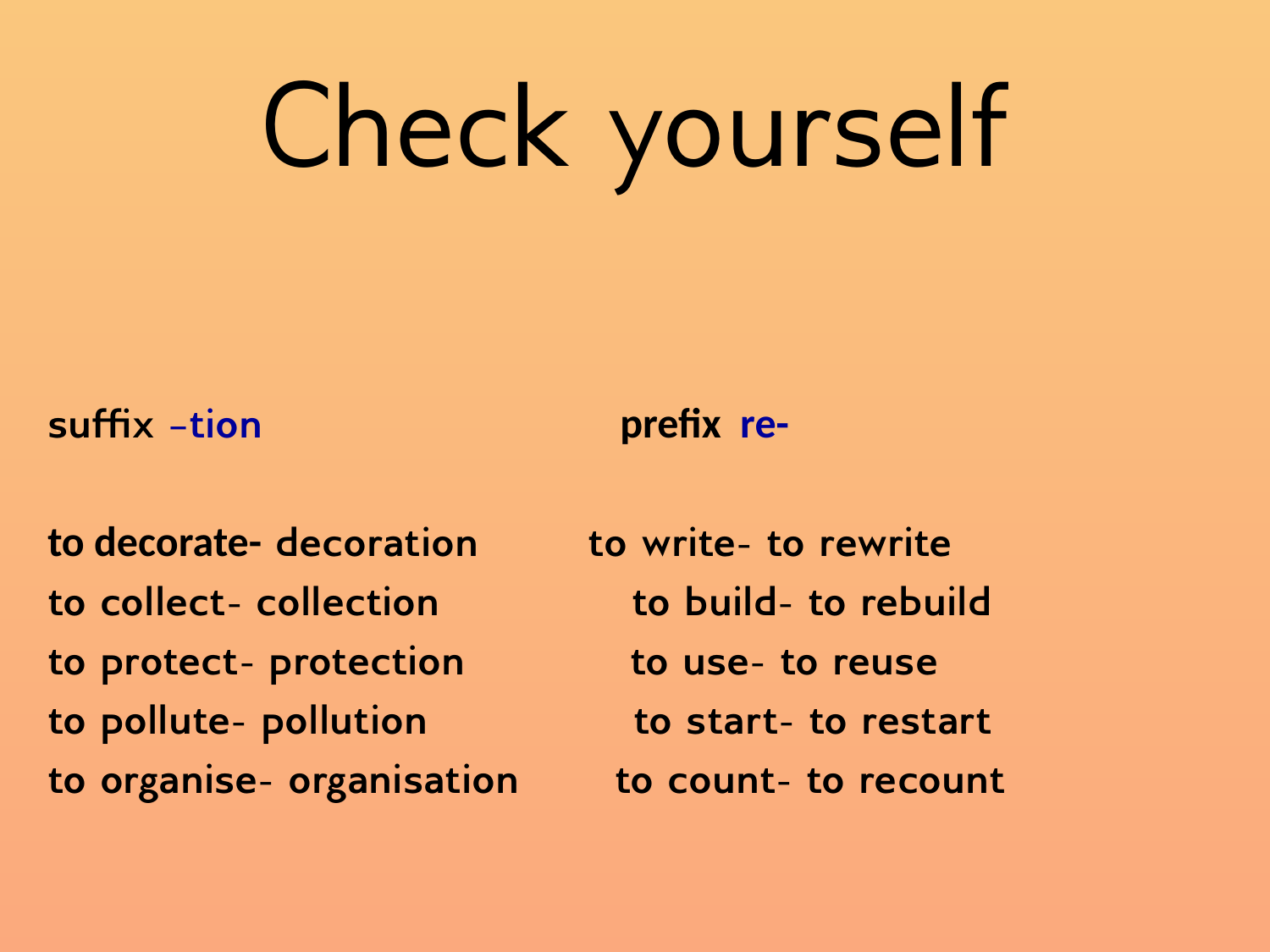

Check yourself
suffix –tion                                 prefix  re-

to decorate- decoration        to write- to rewrite
to collect- collection              to build- to rebuild
to protect- protection            to use- to reuse
to pollute- pollution               to start- to restart
to organise- organisation       to count- to recount